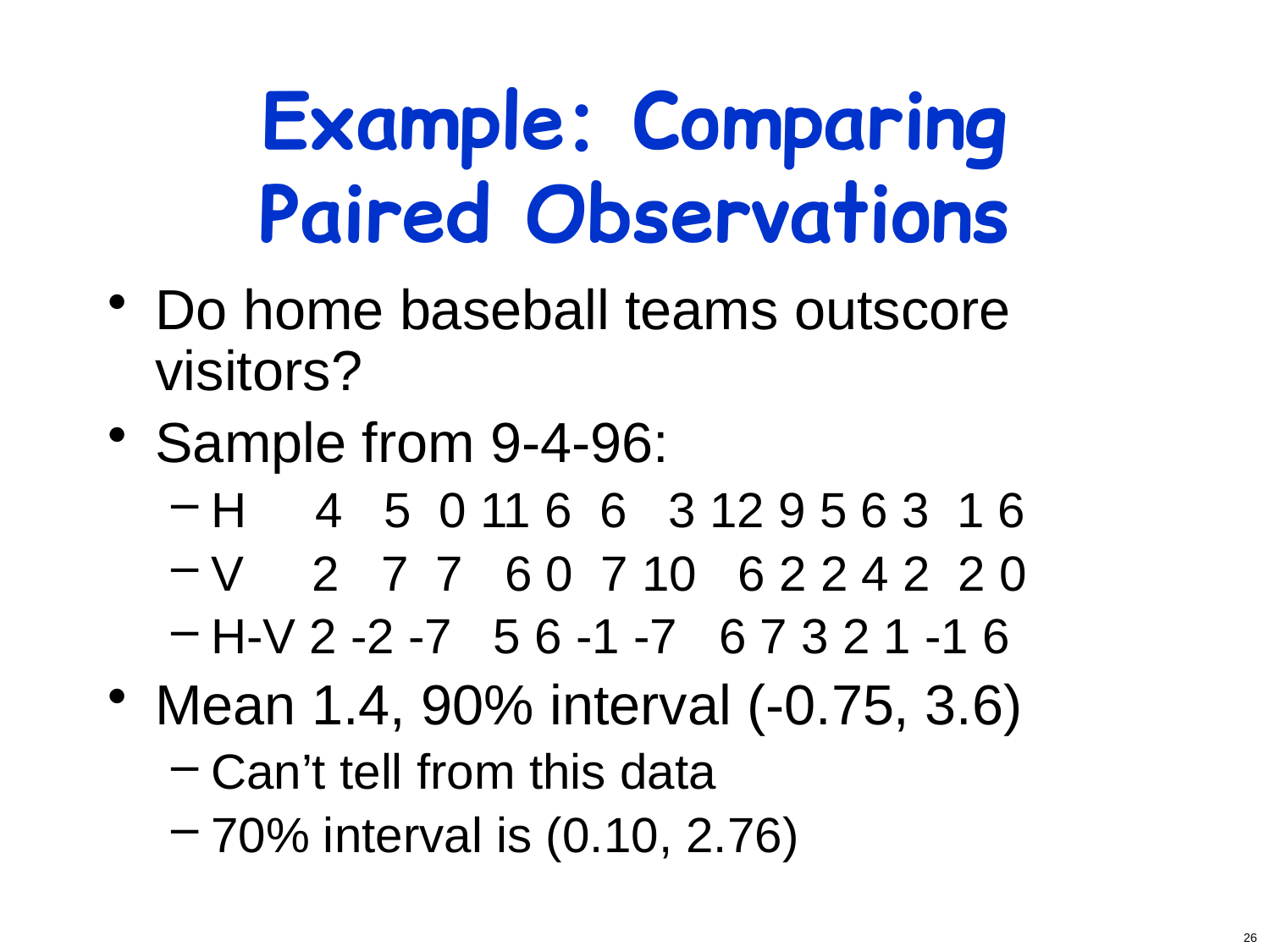

# Example: Comparing Paired Observations
Do home baseball teams outscore visitors?
Sample from 9-4-96:
H     4   5  0 11 6  6   3 12 9 5 6 3  1 6
V     2   7  7   6 0  7 10   6 2 2 4 2  2 0
H-V 2 -2 -7   5 6 -1 -7   6 7 3 2 1 -1 6
Mean 1.4, 90% interval (-0.75, 3.6)
Can’t tell from this data
70% interval is (0.10, 2.76)
26